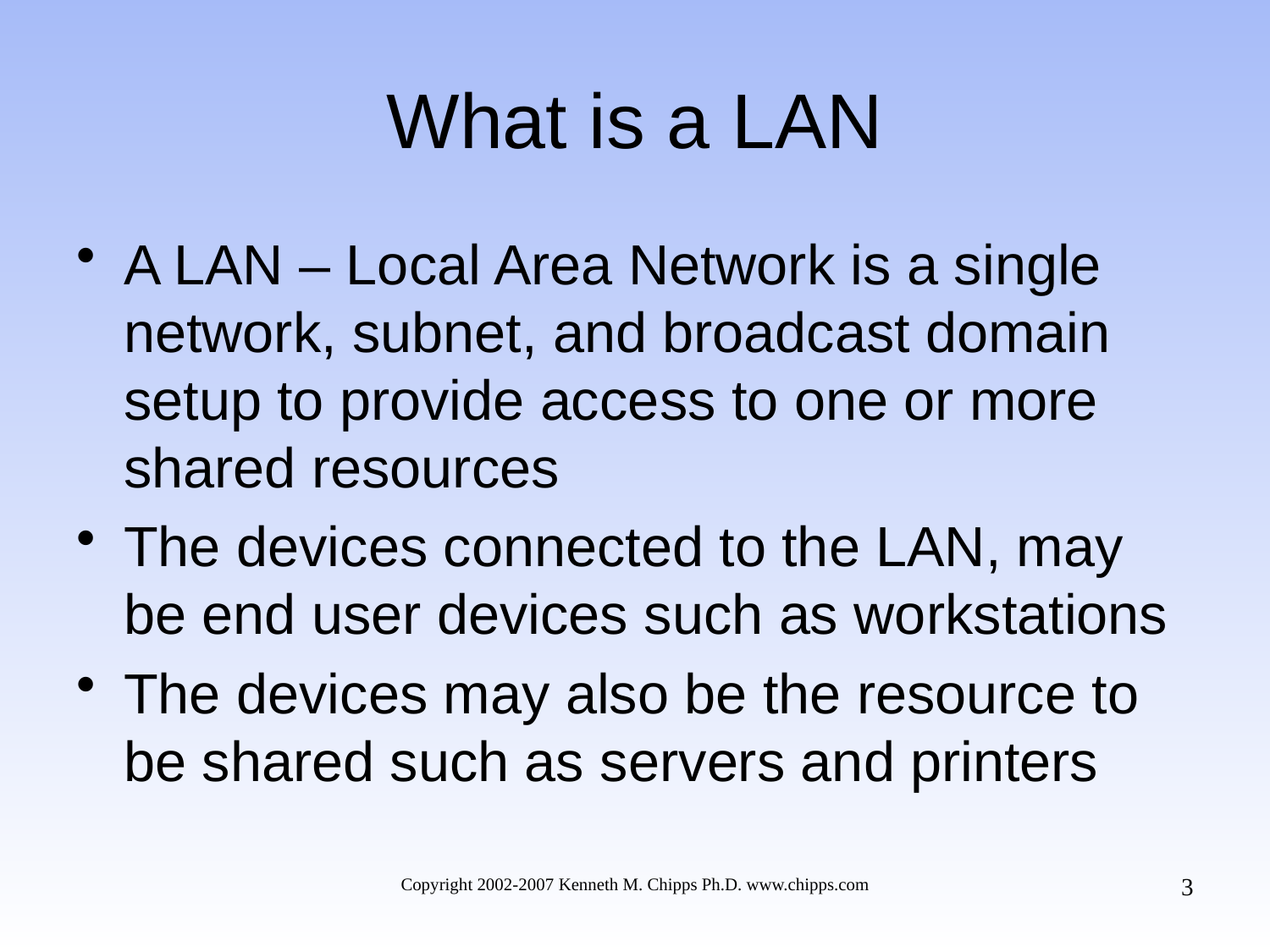

# What is a LAN
A LAN – Local Area Network is a single network, subnet, and broadcast domain setup to provide access to one or more shared resources
The devices connected to the LAN, may be end user devices such as workstations
The devices may also be the resource to be shared such as servers and printers
3
Copyright 2002-2007 Kenneth M. Chipps Ph.D. www.chipps.com